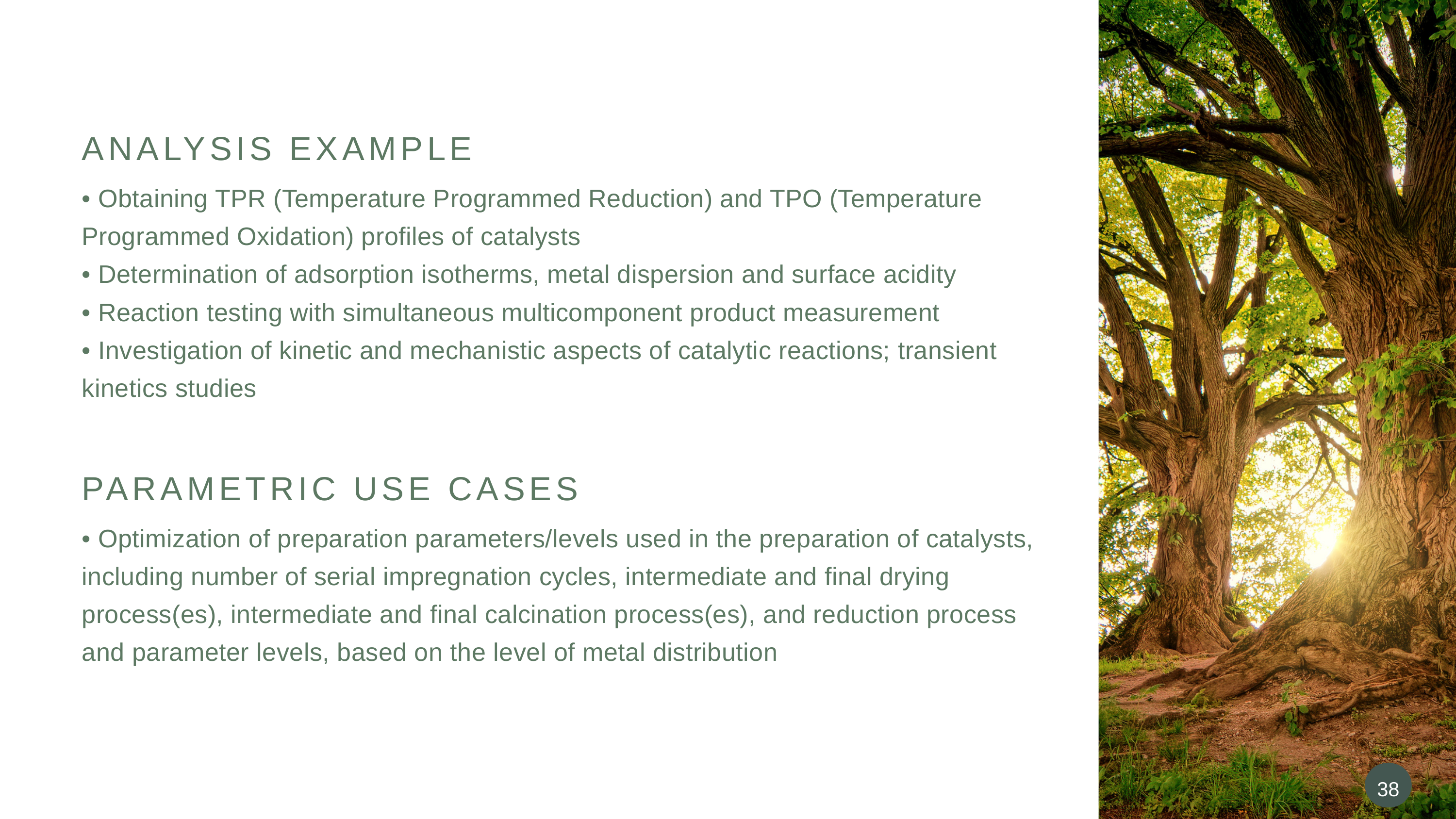

ANALYSIS EXAMPLE
• Obtaining TPR (Temperature Programmed Reduction) and TPO (Temperature Programmed Oxidation) profiles of catalysts
• Determination of adsorption isotherms, metal dispersion and surface acidity
• Reaction testing with simultaneous multicomponent product measurement
• Investigation of kinetic and mechanistic aspects of catalytic reactions; transient kinetics studies
PARAMETRIC USE CASES
• Optimization of preparation parameters/levels used in the preparation of catalysts, including number of serial impregnation cycles, intermediate and final drying process(es), intermediate and final calcination process(es), and reduction process and parameter levels, based on the level of metal distribution

38